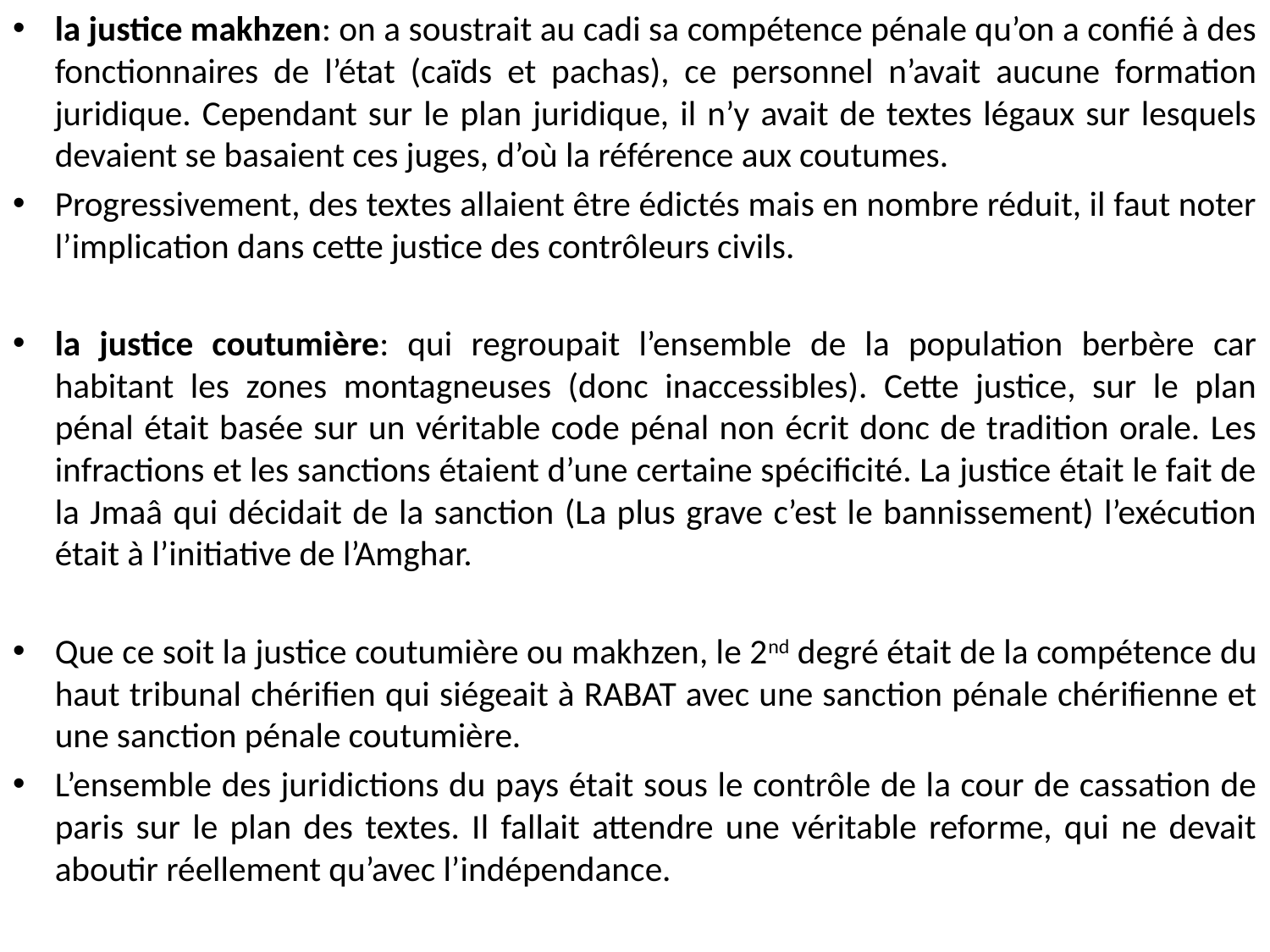

la justice makhzen: on a soustrait au cadi sa compétence pénale qu’on a confié à des fonctionnaires de l’état (caïds et pachas), ce personnel n’avait aucune formation juridique. Cependant sur le plan juridique, il n’y avait de textes légaux sur lesquels devaient se basaient ces juges, d’où la référence aux coutumes.
Progressivement, des textes allaient être édictés mais en nombre réduit, il faut noter l’implication dans cette justice des contrôleurs civils.

la justice coutumière: qui regroupait l’ensemble de la population berbère car habitant les zones montagneuses (donc inaccessibles). Cette justice, sur le plan pénal était basée sur un véritable code pénal non écrit donc de tradition orale. Les infractions et les sanctions étaient d’une certaine spécificité. La justice était le fait de la Jmaâ qui décidait de la sanction (La plus grave c’est le bannissement) l’exécution était à l’initiative de l’Amghar.

Que ce soit la justice coutumière ou makhzen, le 2nd degré était de la compétence du haut tribunal chérifien qui siégeait à RABAT avec une sanction pénale chérifienne et une sanction pénale coutumière.
L’ensemble des juridictions du pays était sous le contrôle de la cour de cassation de paris sur le plan des textes. Il fallait attendre une véritable reforme, qui ne devait aboutir réellement qu’avec l’indépendance.